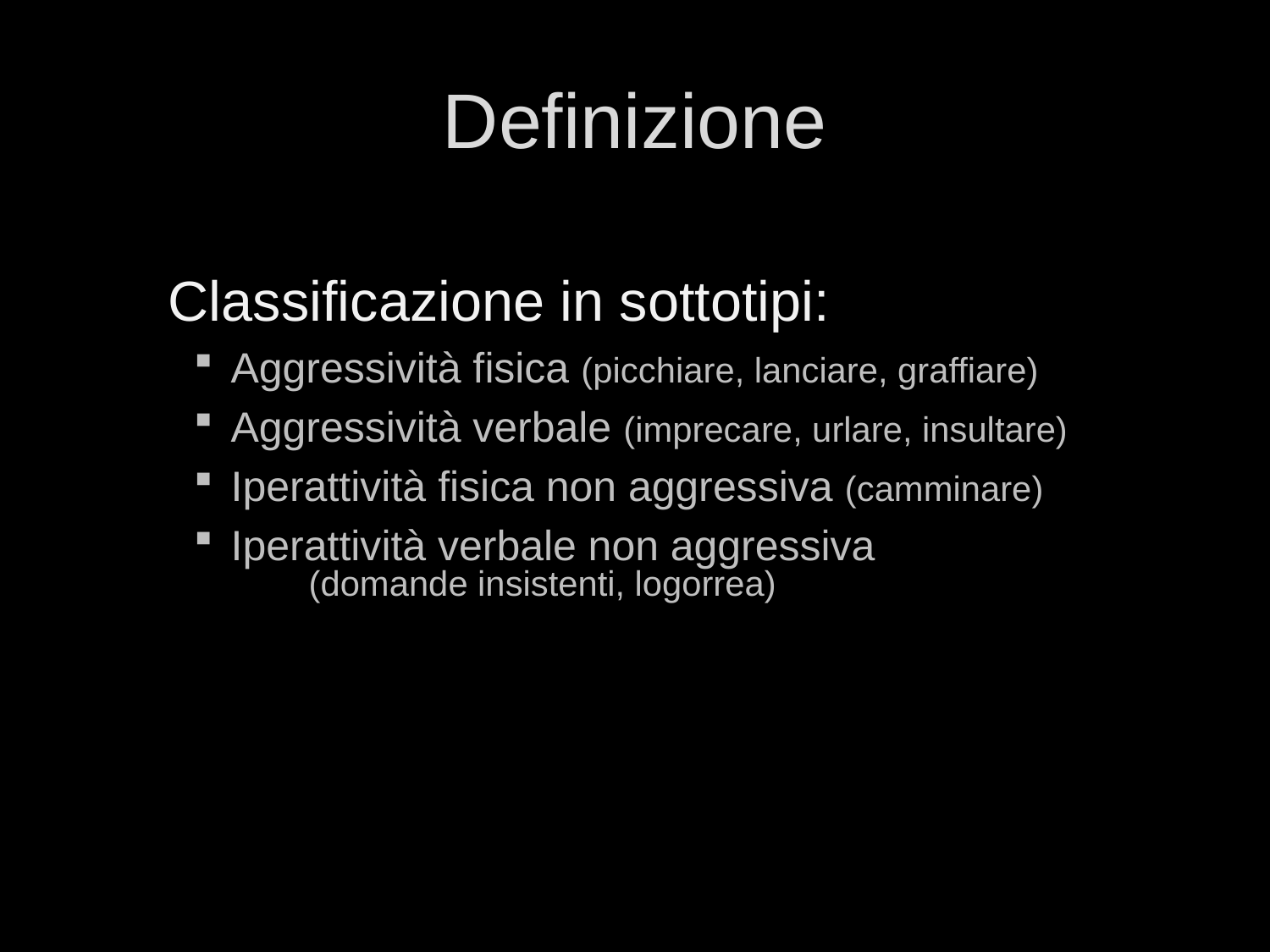

# Definizione
Classificazione in sottotipi:
Aggressività fisica (picchiare, lanciare, graffiare)
Aggressività verbale (imprecare, urlare, insultare)
Iperattività fisica non aggressiva (camminare)
Iperattività verbale non aggressiva
	        (domande insistenti, logorrea)